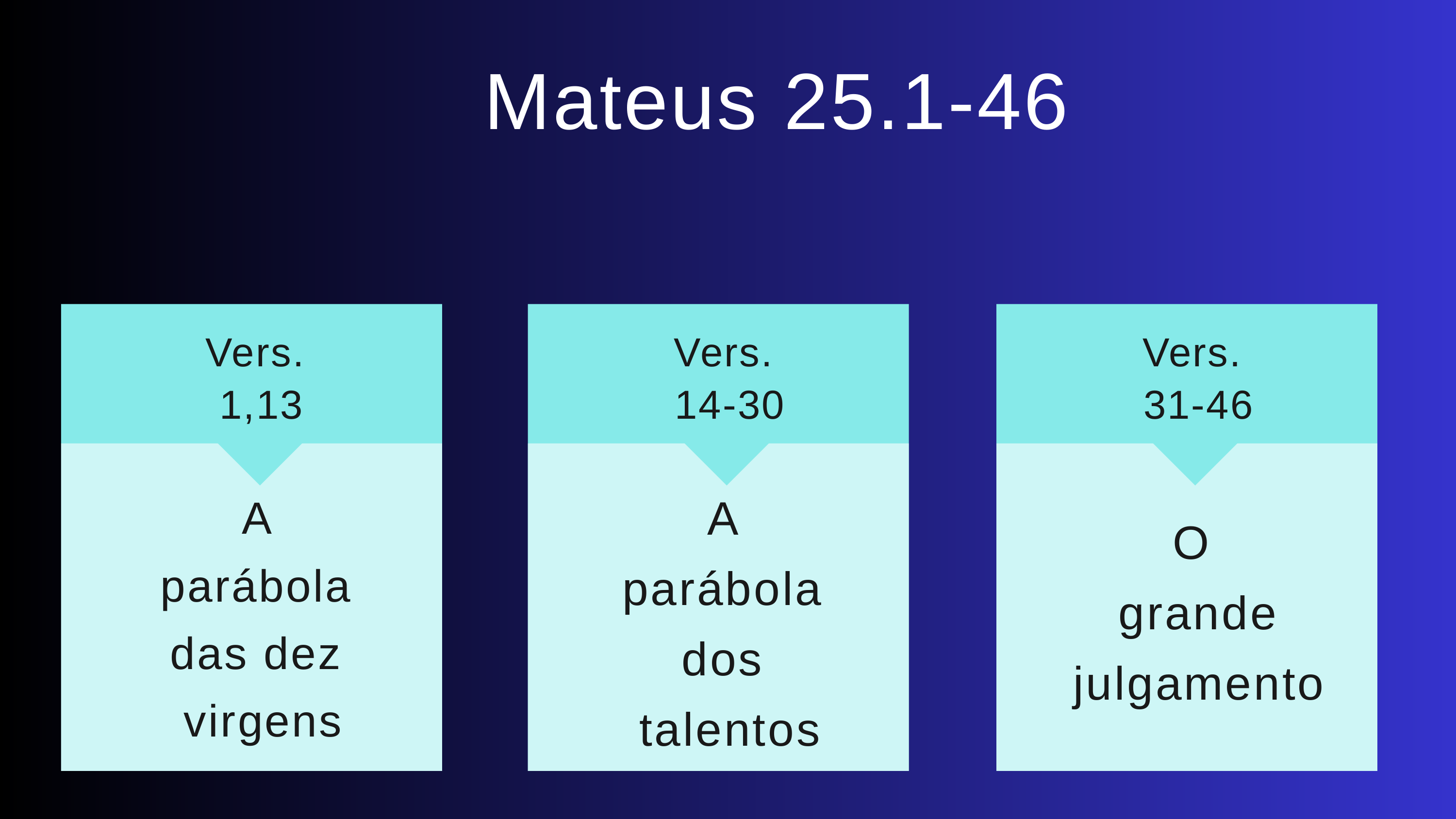

Mateus 25.1-46

Vers.
1,13
Vers.
14-30
Vers.
31-46

A
parábola
dos
talentos
A
parábola
das dez
virgens

O
grande julgamento